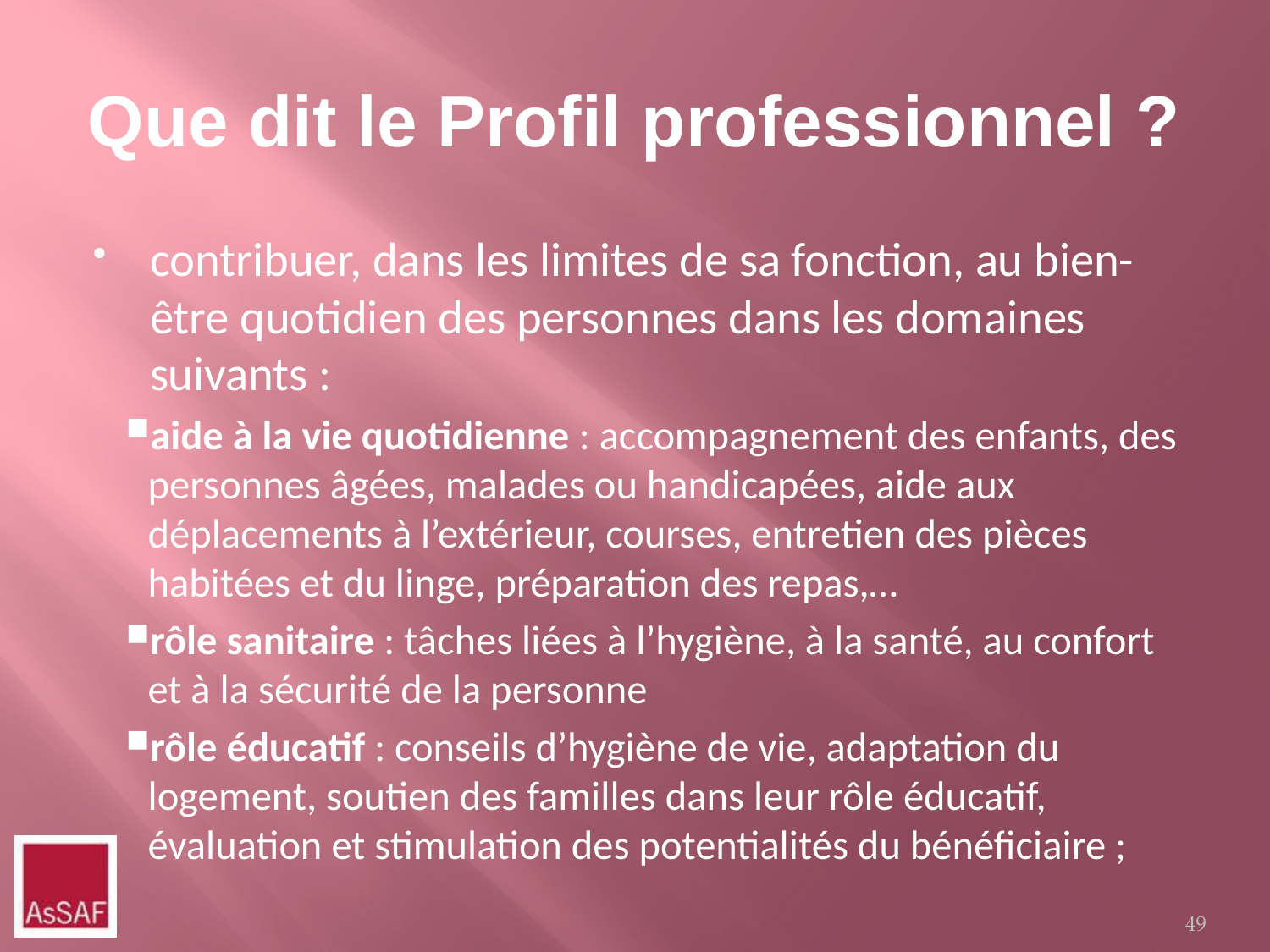

# Que dit le Profil professionnel ?
contribuer, dans les limites de sa fonction, au bien-être quotidien des personnes dans les domaines suivants :
aide à la vie quotidienne : accompagnement des enfants, des personnes âgées, malades ou handicapées, aide aux déplacements à l’extérieur, courses, entretien des pièces habitées et du linge, préparation des repas,…
rôle sanitaire : tâches liées à l’hygiène, à la santé, au confort et à la sécurité de la personne
rôle éducatif : conseils d’hygiène de vie, adaptation du logement, soutien des familles dans leur rôle éducatif, évaluation et stimulation des potentialités du bénéficiaire ;

49